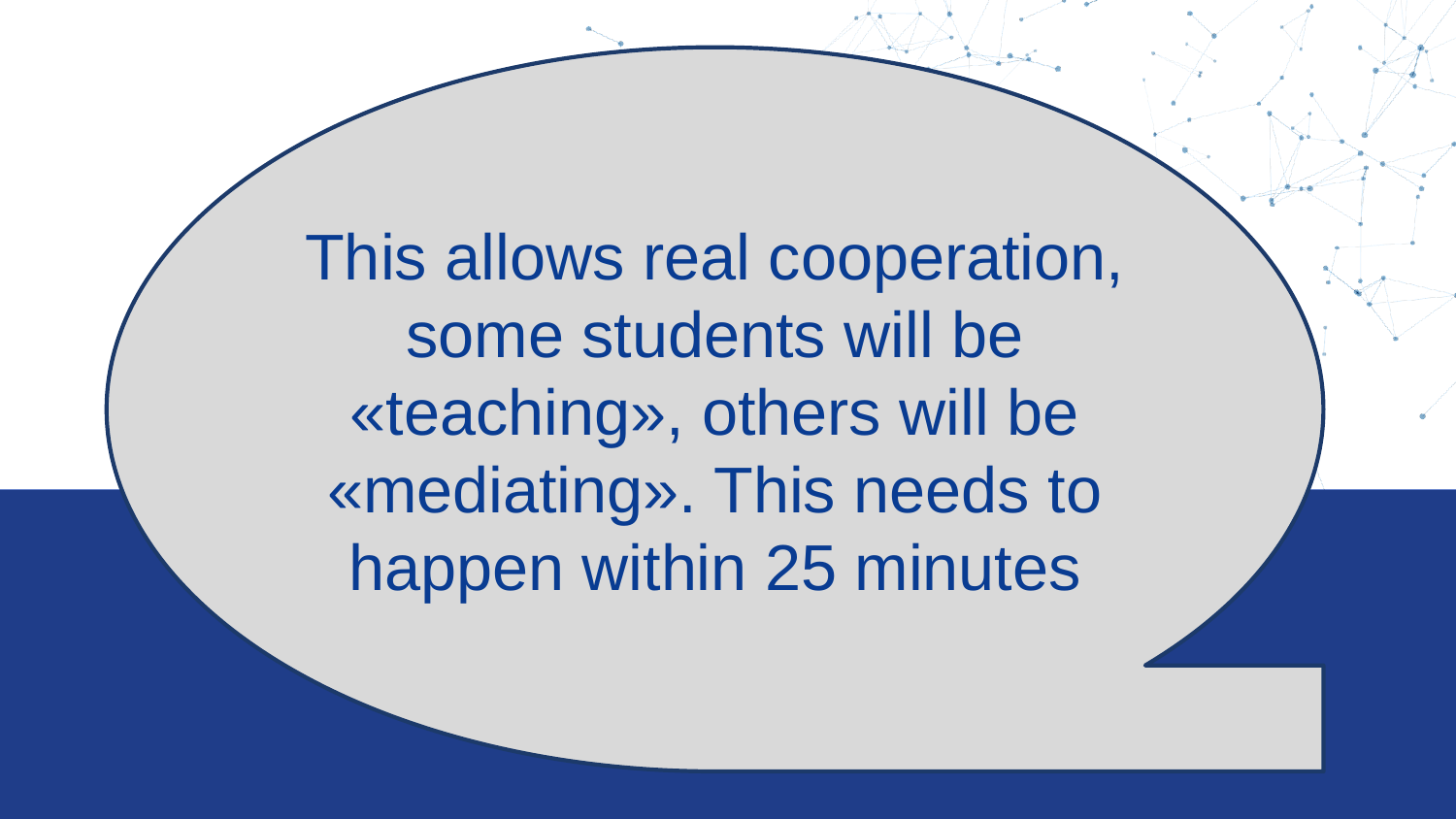

This allows real cooperation, some students will be «teaching», others will be «mediating». This needs to happen within 25 minutes